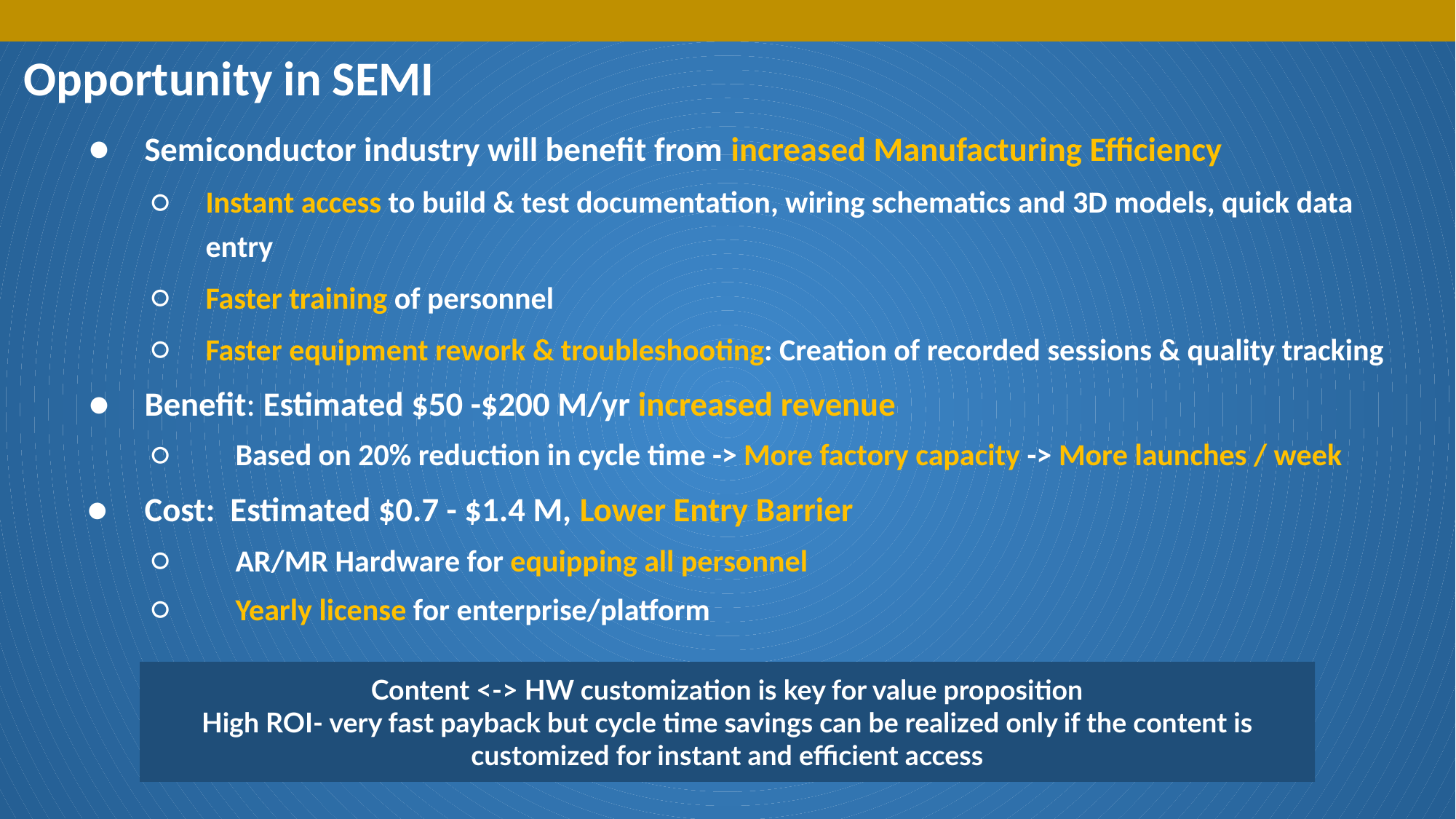

Opportunity in SEMI
Semiconductor industry will benefit from increased Manufacturing Efficiency
Instant access to build & test documentation, wiring schematics and 3D models, quick data entry
Faster training of personnel
Faster equipment rework & troubleshooting: Creation of recorded sessions & quality tracking
Benefit: Estimated $50 -$200 M/yr increased revenue
Based on 20% reduction in cycle time -> More factory capacity -> More launches / week
Cost:  Estimated $0.7 - $1.4 M, Lower Entry Barrier
AR/MR Hardware for equipping all personnel
Yearly license for enterprise/platform
Content <-> HW customization is key for value proposition
High ROI- very fast payback but cycle time savings can be realized only if the content is customized for instant and efficient access